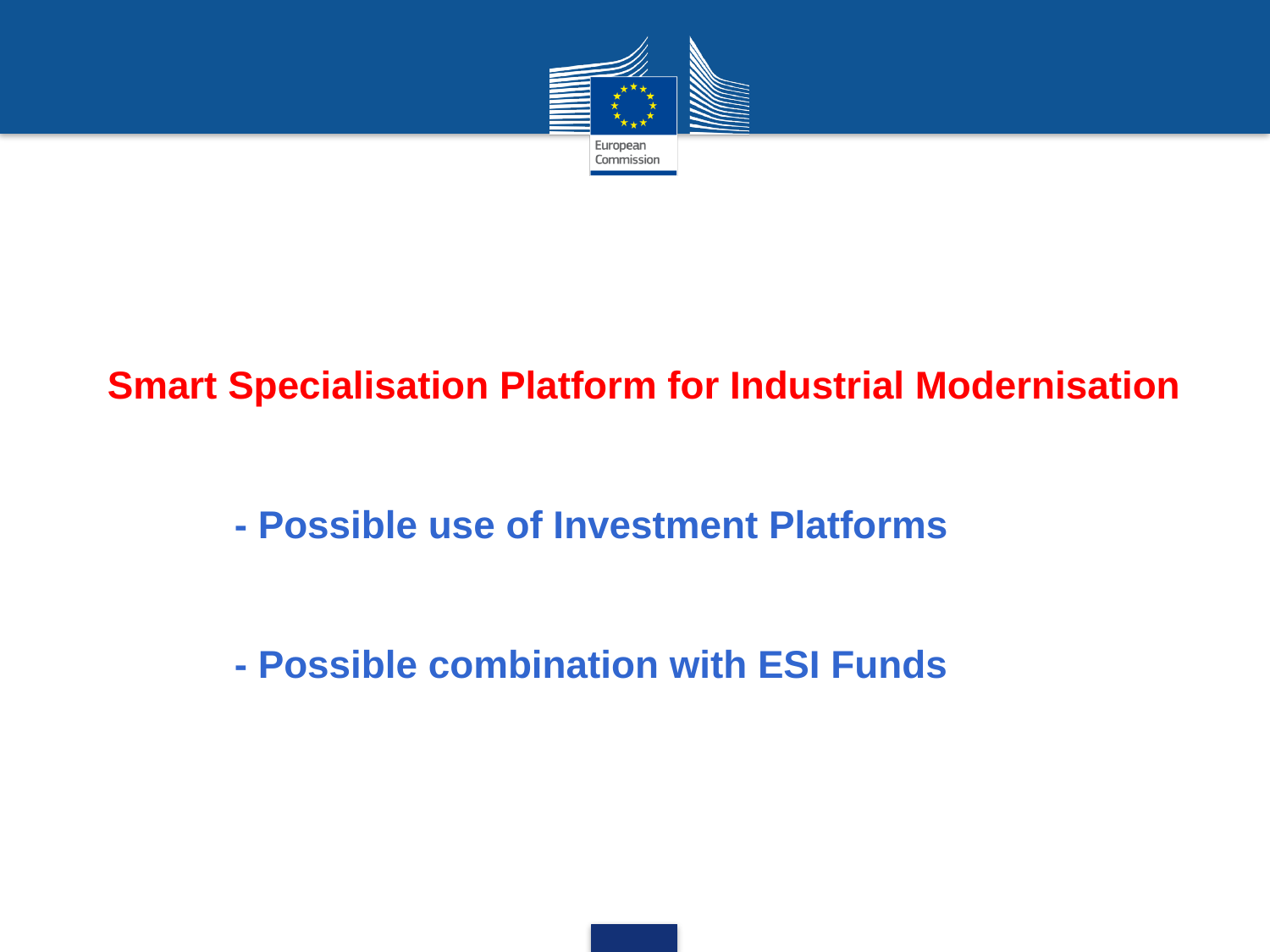

# Smart Specialisation Platform for Industrial Modernisation - Possible use of Investment Platforms - Possible combination with ESI Funds